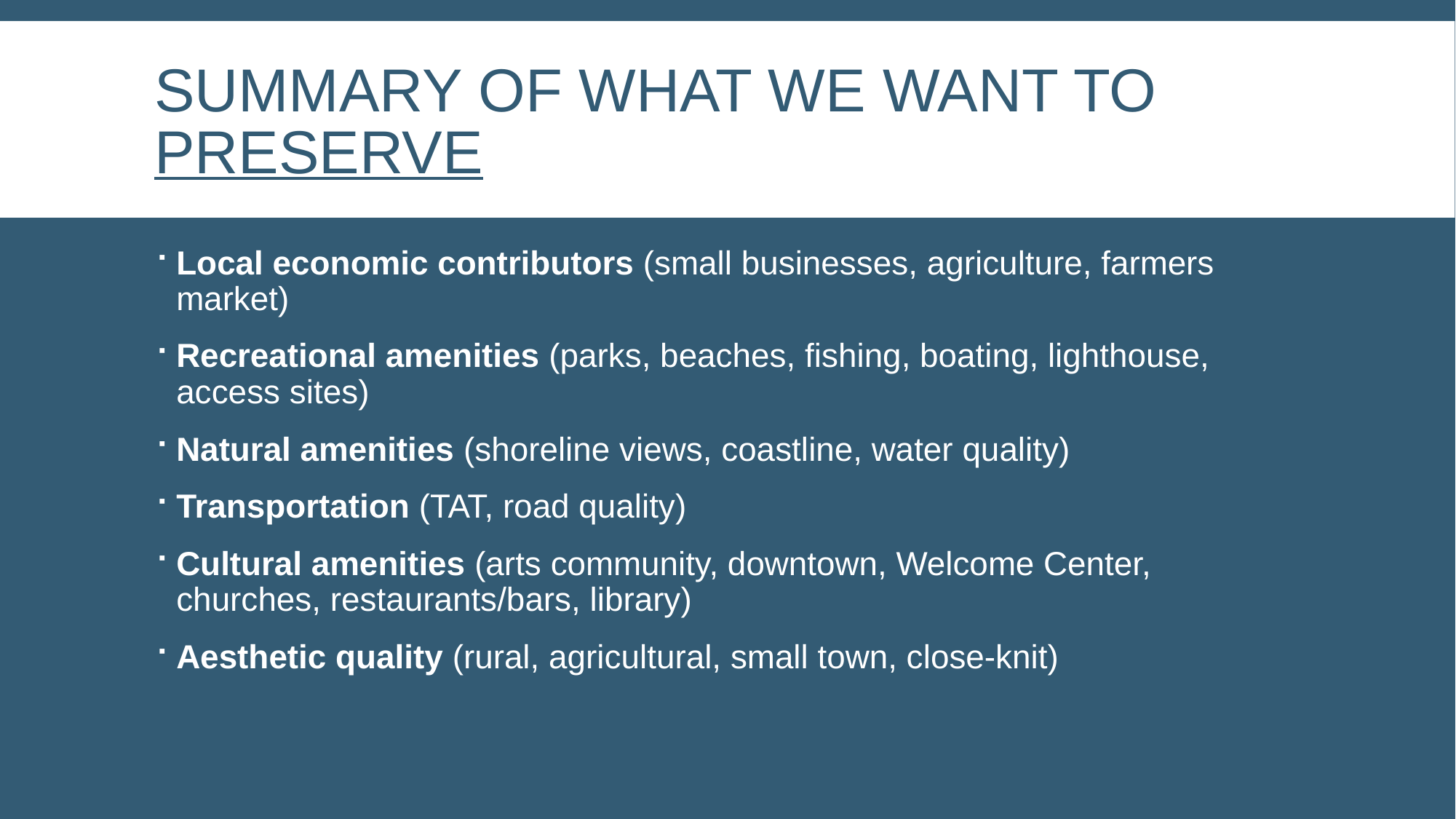

# Summary of what we want to preserve
Local economic contributors (small businesses, agriculture, farmers market)
Recreational amenities (parks, beaches, fishing, boating, lighthouse, access sites)
Natural amenities (shoreline views, coastline, water quality)
Transportation (TAT, road quality)
Cultural amenities (arts community, downtown, Welcome Center, churches, restaurants/bars, library)
Aesthetic quality (rural, agricultural, small town, close-knit)